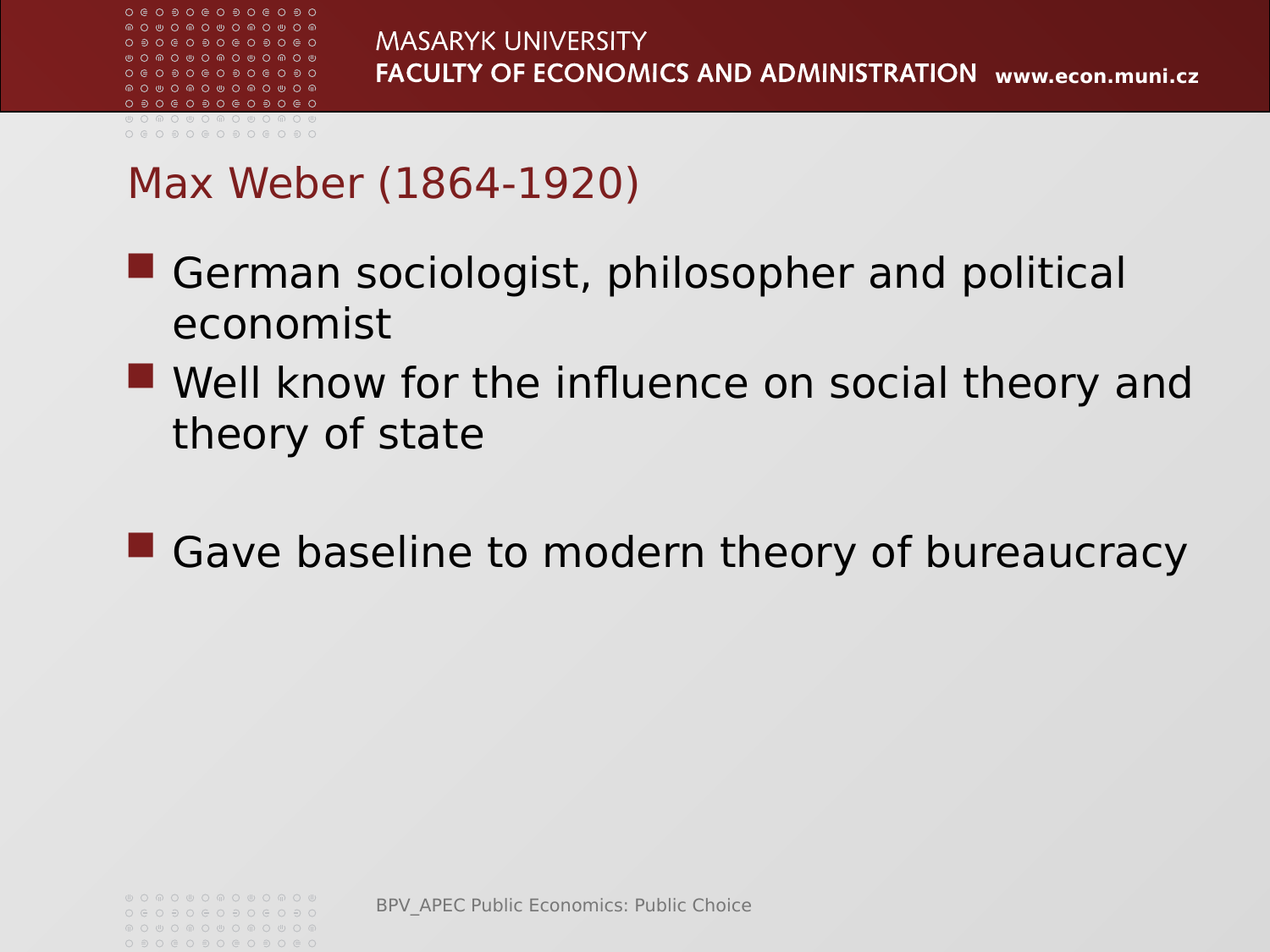

# Max Weber (1864-1920)
German sociologist, philosopher and political economist
Well know for the influence on social theory and theory of state

Gave baseline to modern theory of bureaucracy

BPV_APEC Public Economics: Public Choice